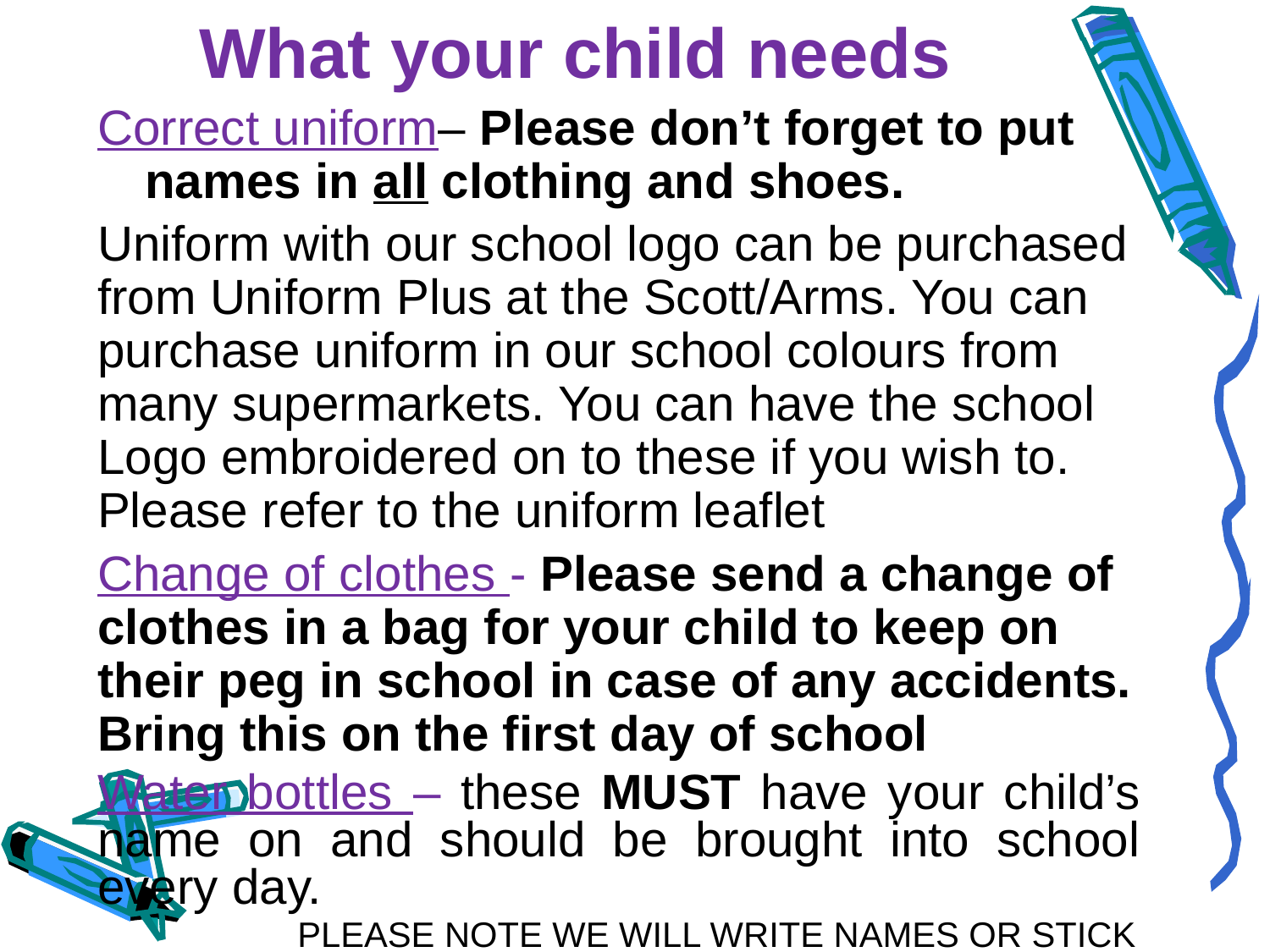

# What your child needs
Correct uniform– Please don’t forget to put names in all clothing and shoes.
Uniform with our school logo can be purchased from Uniform Plus at the Scott/Arms. You can purchase uniform in our school colours from many supermarkets. You can have the school Logo embroidered on to these if you wish to. Please refer to the uniform leaflet
Change of clothes - Please send a change of clothes in a bag for your child to keep on their peg in school in case of any accidents. Bring this on the first day of school
Water bottles – these MUST have your child’s name on and should be brought into school every day.
                    PLEASE NOTE WE WILL WRITE NAMES OR STICK A LABEL ON UNNAMED CLOTHES OR   WATERBOTTLES